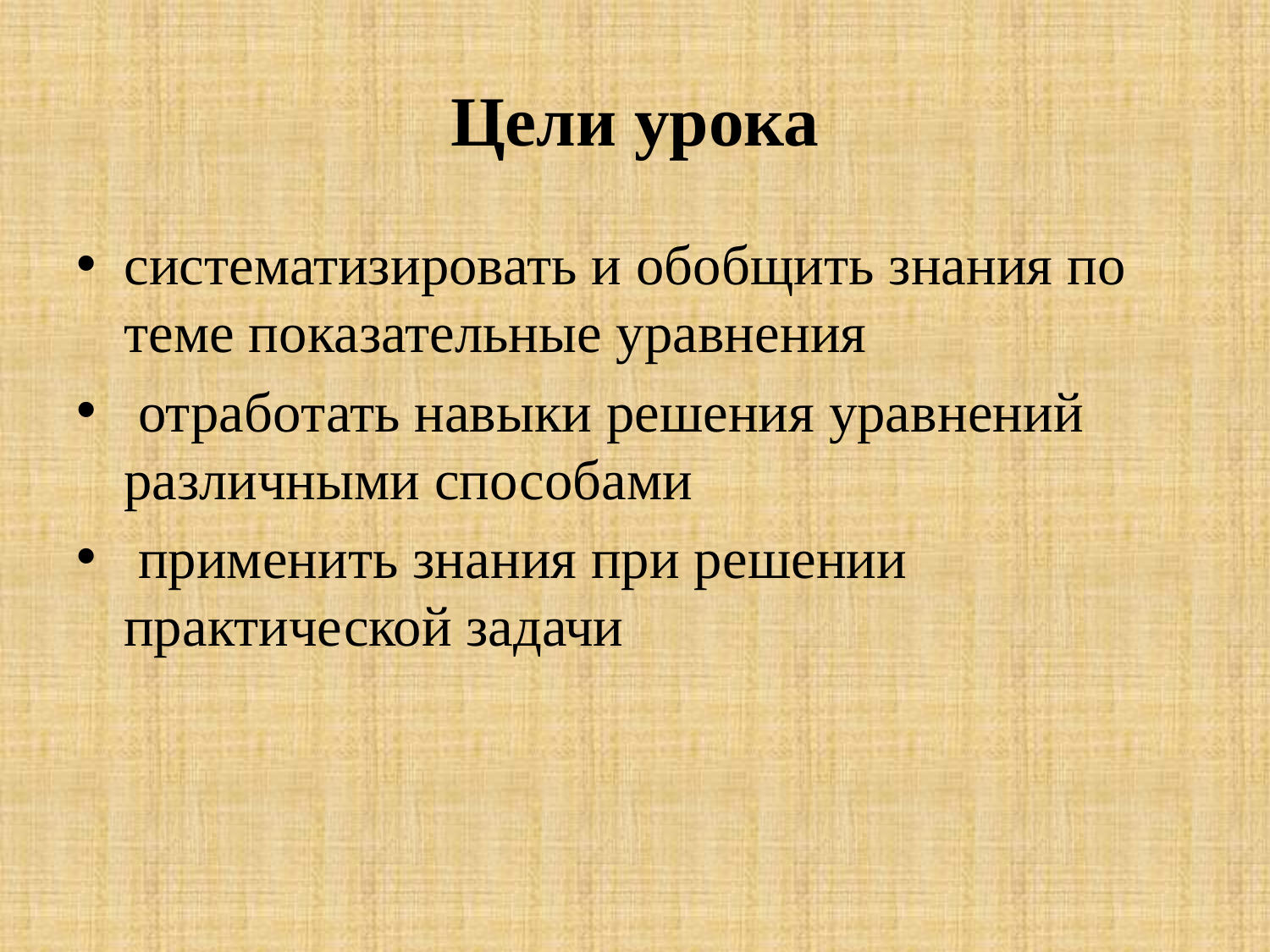

# Цели урока
систематизировать и обобщить знания по теме показательные уравнения
 отработать навыки решения уравнений различными способами
 применить знания при решении практической задачи